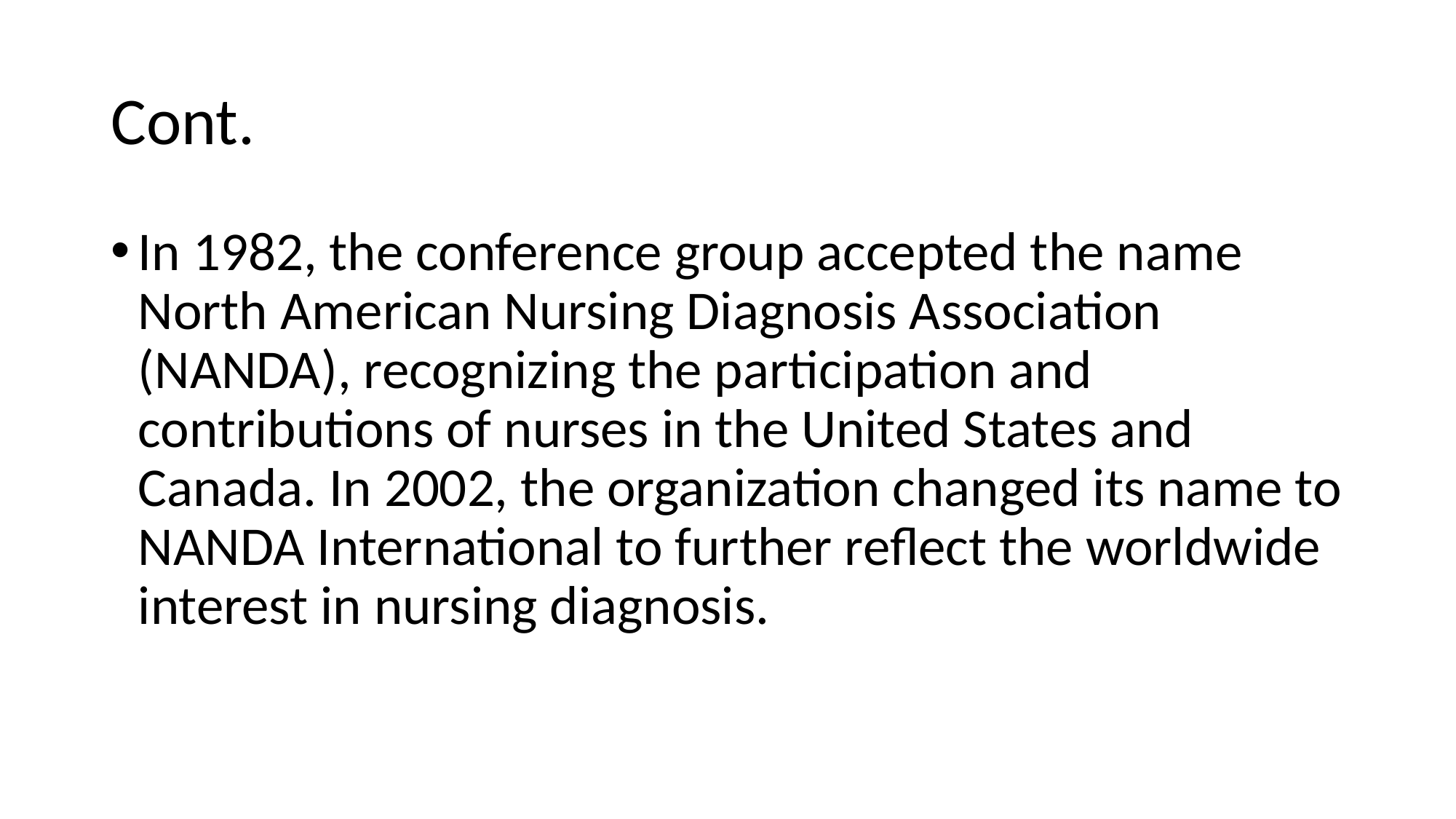

# Cont.
In 1982, the conference group accepted the name North American Nursing Diagnosis Association (NANDA), recognizing the participation and contributions of nurses in the United States and Canada. In 2002, the organization changed its name to NANDA International to further reflect the worldwide interest in nursing diagnosis.